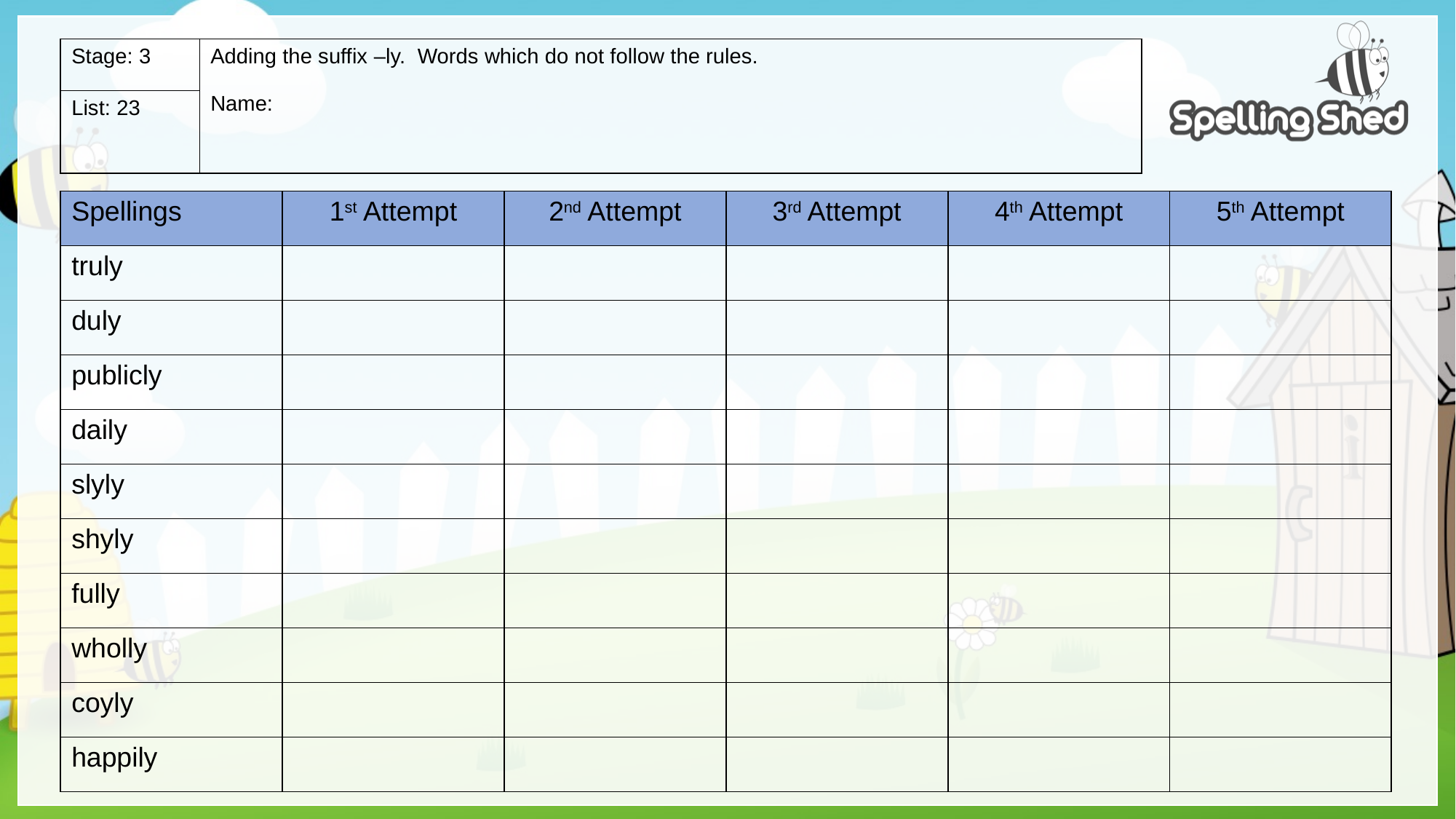

| Stage: 3 | Adding the suffix –ly. Words which do not follow the rules. Name: |
| --- | --- |
| List: 23 |  |
| Spellings | 1st Attempt | 2nd Attempt | 3rd Attempt | 4th Attempt | 5th Attempt |
| --- | --- | --- | --- | --- | --- |
| truly |  |  |  |  |  |
| duly |  |  |  |  |  |
| publicly |  |  |  |  |  |
| daily |  |  |  |  |  |
| slyly |  |  |  |  |  |
| shyly |  |  |  |  |  |
| fully |  |  |  |  |  |
| wholly |  |  |  |  |  |
| coyly |  |  |  |  |  |
| happily |  |  |  |  |  |